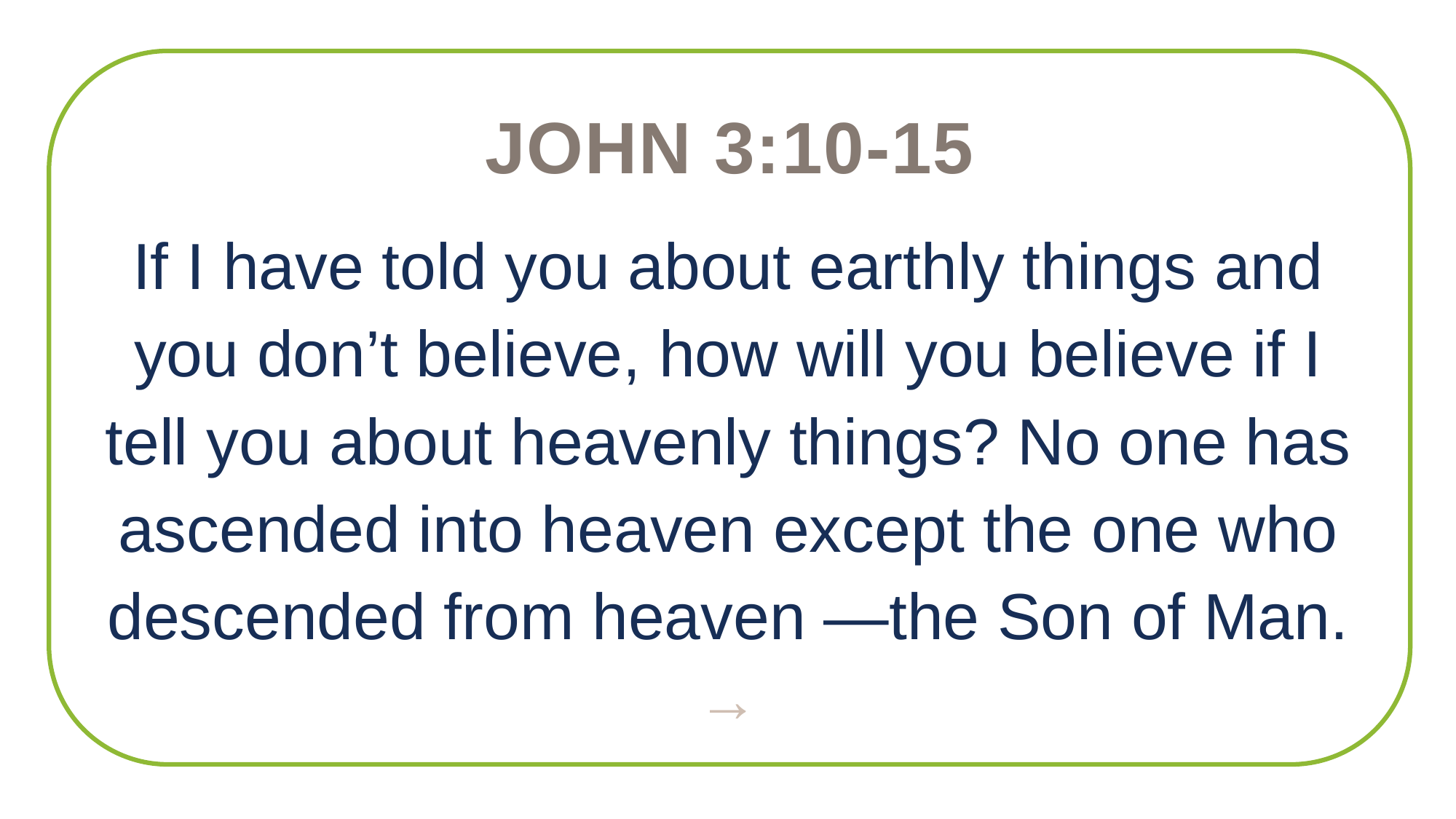

John 3:10-15
If I have told you about earthly things and you don’t believe, how will you believe if I tell you about heavenly things? No one has ascended into heaven except the one who descended from heaven —the Son of Man.
→